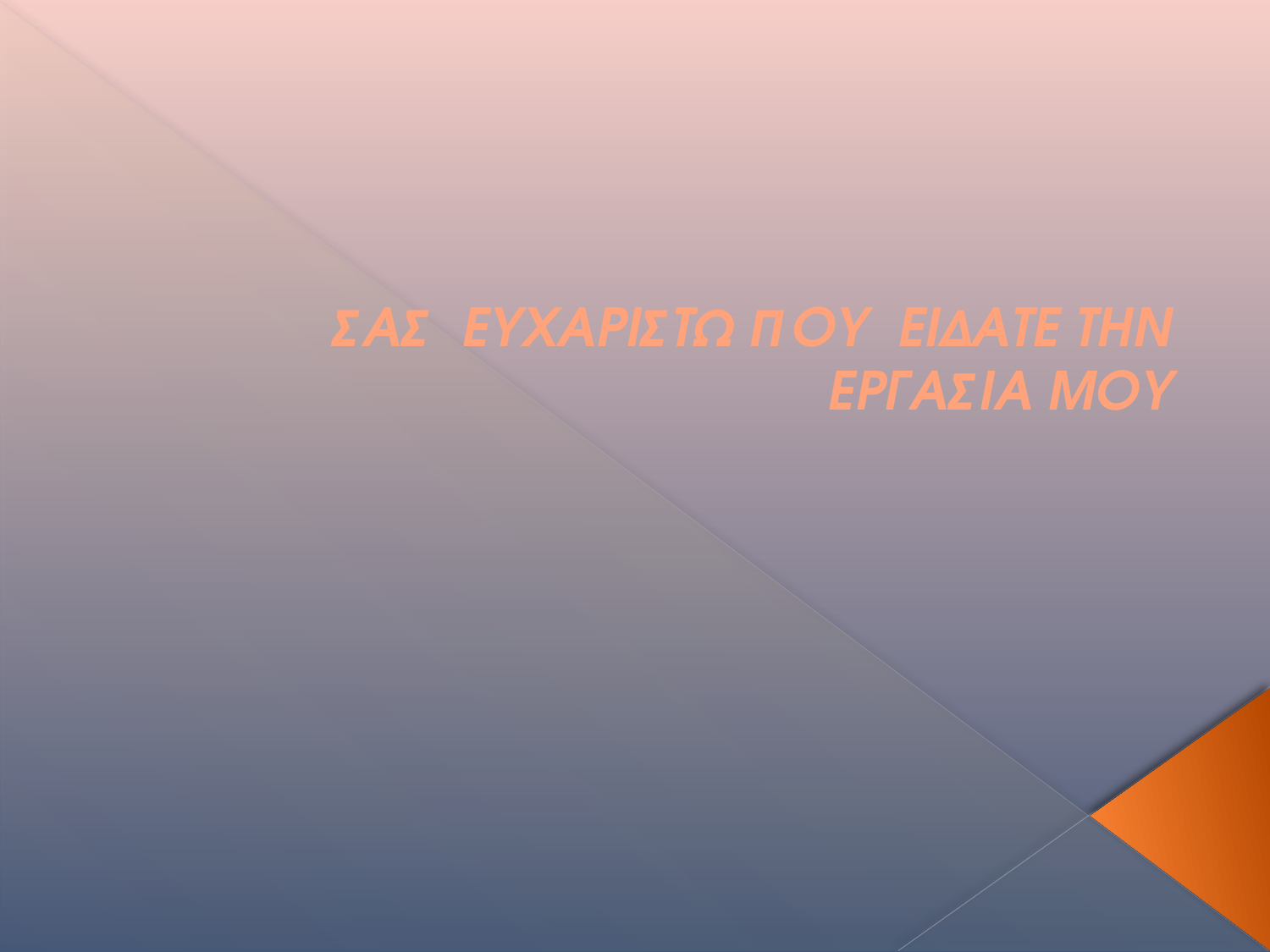

# ΣΑΣ  ΕΥΧΑΡΙΣΤΩ ΠΟΥ  ΕΙΔΑΤΕ ΤΗΝ ΕΡΓΑΣΙΑ ΜΟΥ